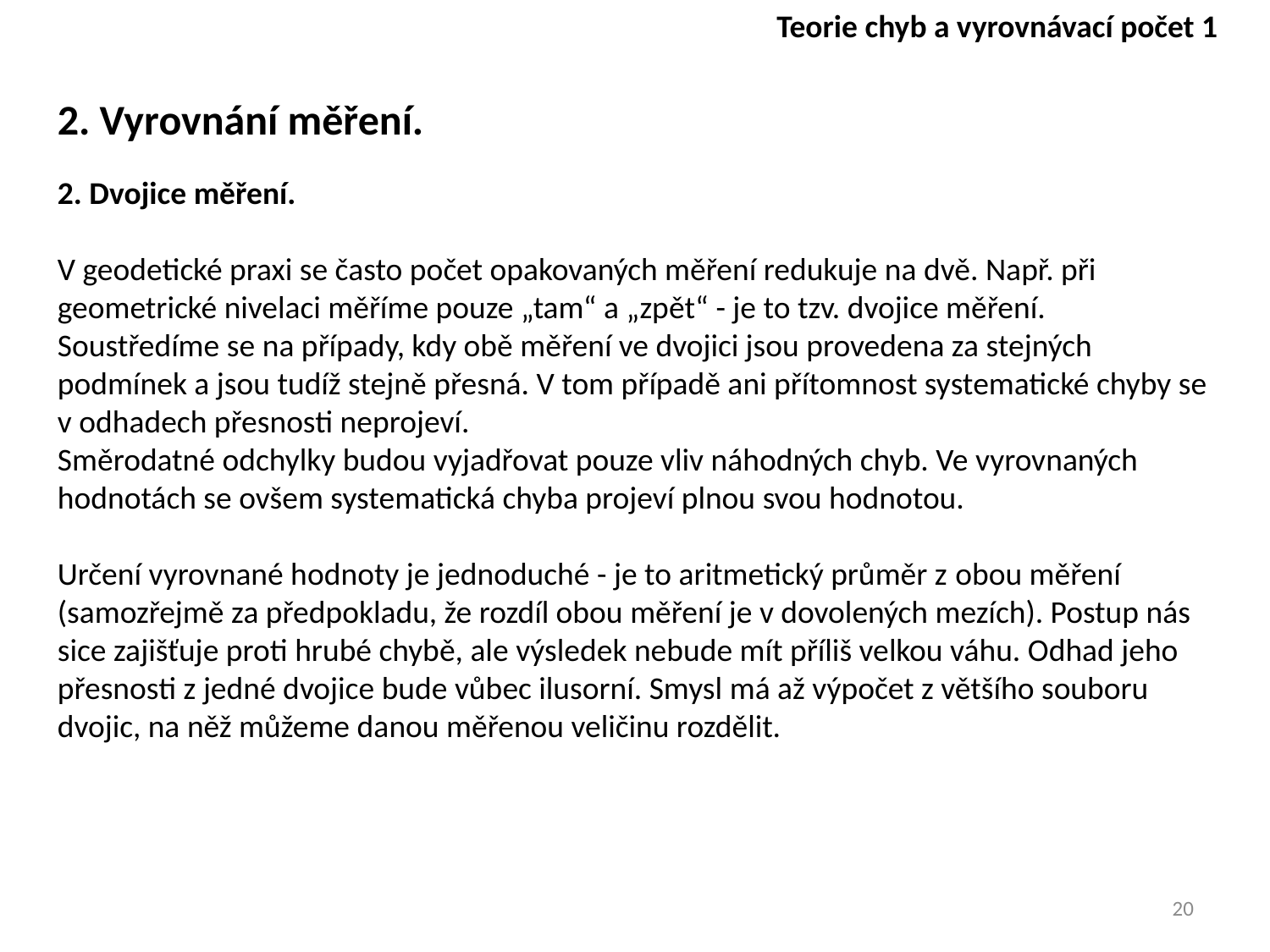

Teorie chyb a vyrovnávací počet 1
2. Vyrovnání měření.

2. Dvojice měření.

V geodetické praxi se často počet opakovaných měření redukuje na dvě. Např. při geometrické nivelaci měříme pouze „tam“ a „zpět“ - je to tzv. dvojice měření. Soustředíme se na případy, kdy obě měření ve dvojici jsou provedena za stejných podmínek a jsou tudíž stejně přesná. V tom případě ani přítomnost systematické chyby se v odhadech přesnosti neprojeví.
Směrodatné odchylky budou vyjadřovat pouze vliv náhodných chyb. Ve vyrovnaných hodnotách se ovšem systematická chyba projeví plnou svou hodnotou.

Určení vyrovnané hodnoty je jednoduché - je to aritmetický průměr z obou měření (samozřejmě za předpokladu, že rozdíl obou měření je v dovolených mezích). Postup nás sice zajišťuje proti hrubé chybě, ale výsledek nebude mít příliš velkou váhu. Odhad jeho přesnosti z jedné dvojice bude vůbec ilusorní. Smysl má až výpočet z většího souboru dvojic, na něž můžeme danou měřenou veličinu rozdělit.
20